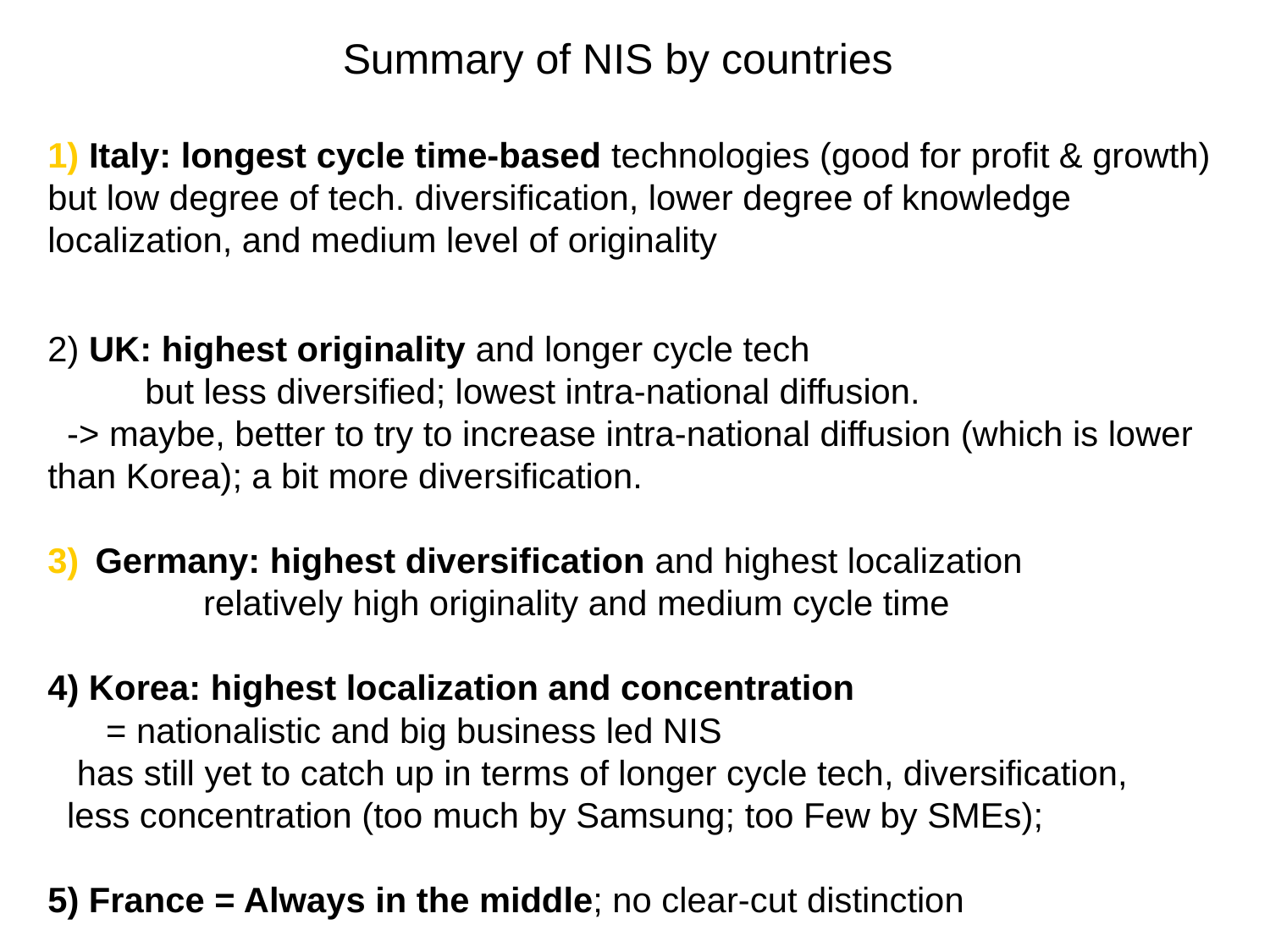

# Summary of NIS by countries
 Italy: longest cycle time-based technologies (good for profit & growth)
but low degree of tech. diversification, lower degree of knowledge localization, and medium level of originality

2) UK: highest originality and longer cycle tech
          but less diversified; lowest intra-national diffusion.
  -> maybe, better to try to increase intra-national diffusion (which is lower than Korea); a bit more diversification.

Germany: highest diversification and highest localization
                relatively high originality and medium cycle time

4) Korea: highest localization and concentration
      = nationalistic and big business led NIS
   has still yet to catch up in terms of longer cycle tech, diversification,
  less concentration (too much by Samsung; too Few by SMEs);

5) France = Always in the middle; no clear-cut distinction